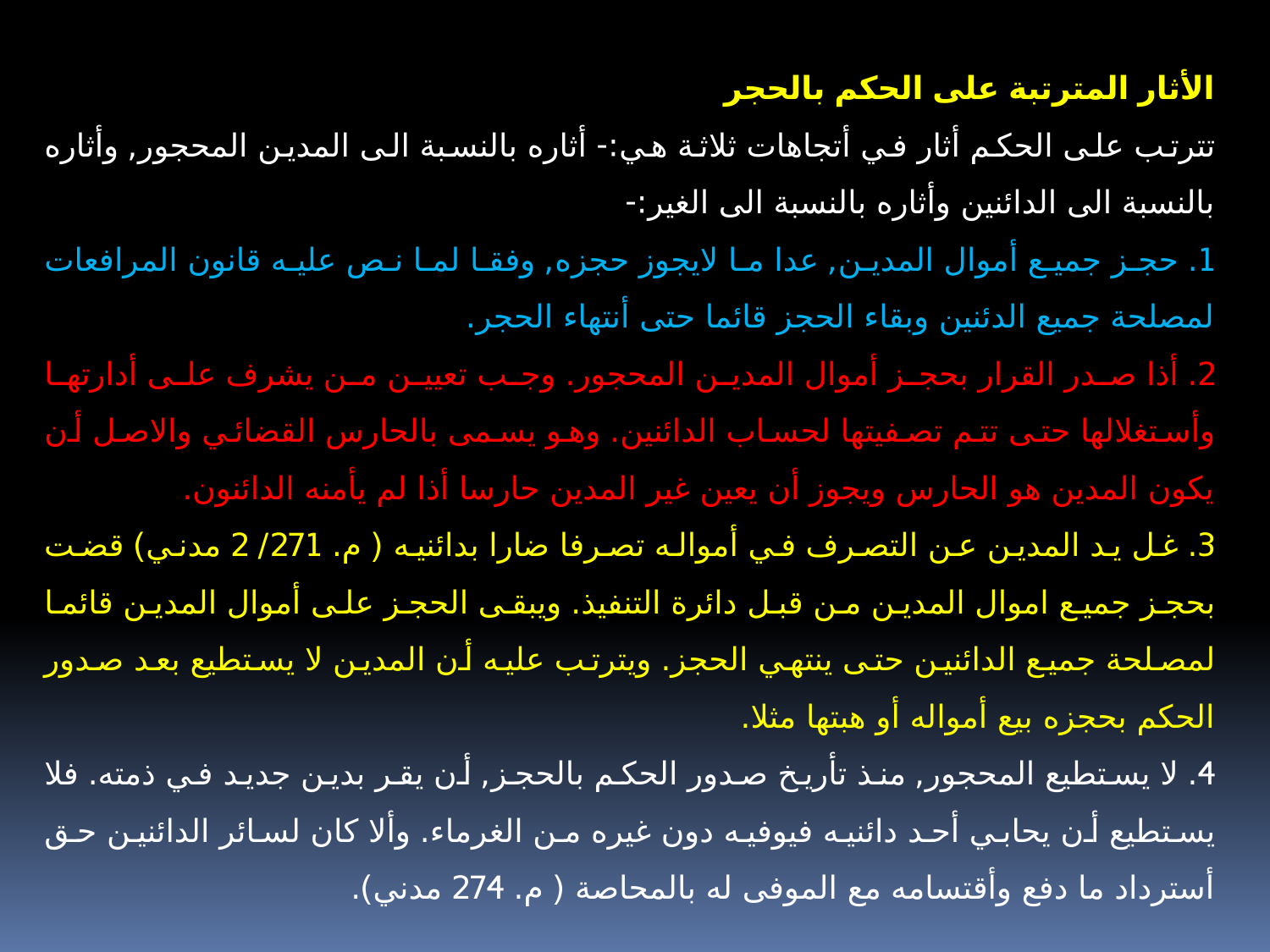

الأثار المترتبة على الحكم بالحجر
تترتب على الحكم أثار في أتجاهات ثلاثة هي:- أثاره بالنسبة الى المدين المحجور, وأثاره بالنسبة الى الدائنين وأثاره بالنسبة الى الغير:-
1. حجز جميع أموال المدين, عدا ما لايجوز حجزه, وفقا لما نص عليه قانون المرافعات لمصلحة جميع الدئنين وبقاء الحجز قائما حتى أنتهاء الحجر.
2. أذا صدر القرار بحجز أموال المدين المحجور. وجب تعيين من يشرف على أدارتها وأستغلالها حتى تتم تصفيتها لحساب الدائنين. وهو يسمى بالحارس القضائي والاصل أن يكون المدين هو الحارس ويجوز أن يعين غير المدين حارسا أذا لم يأمنه الدائنون.
3. غل يد المدين عن التصرف في أمواله تصرفا ضارا بدائنيه ( م. 271/ 2 مدني) قضت بحجز جميع اموال المدين من قبل دائرة التنفيذ. ويبقى الحجز على أموال المدين قائما لمصلحة جميع الدائنين حتى ينتهي الحجز. ويترتب عليه أن المدين لا يستطيع بعد صدور الحكم بحجزه بيع أمواله أو هبتها مثلا.
4. لا يستطيع المحجور, منذ تأريخ صدور الحكم بالحجز, أن يقر بدين جديد في ذمته. فلا يستطيع أن يحابي أحد دائنيه فيوفيه دون غيره من الغرماء. وألا كان لسائر الدائنين حق أسترداد ما دفع وأقتسامه مع الموفى له بالمحاصة ( م. 274 مدني).